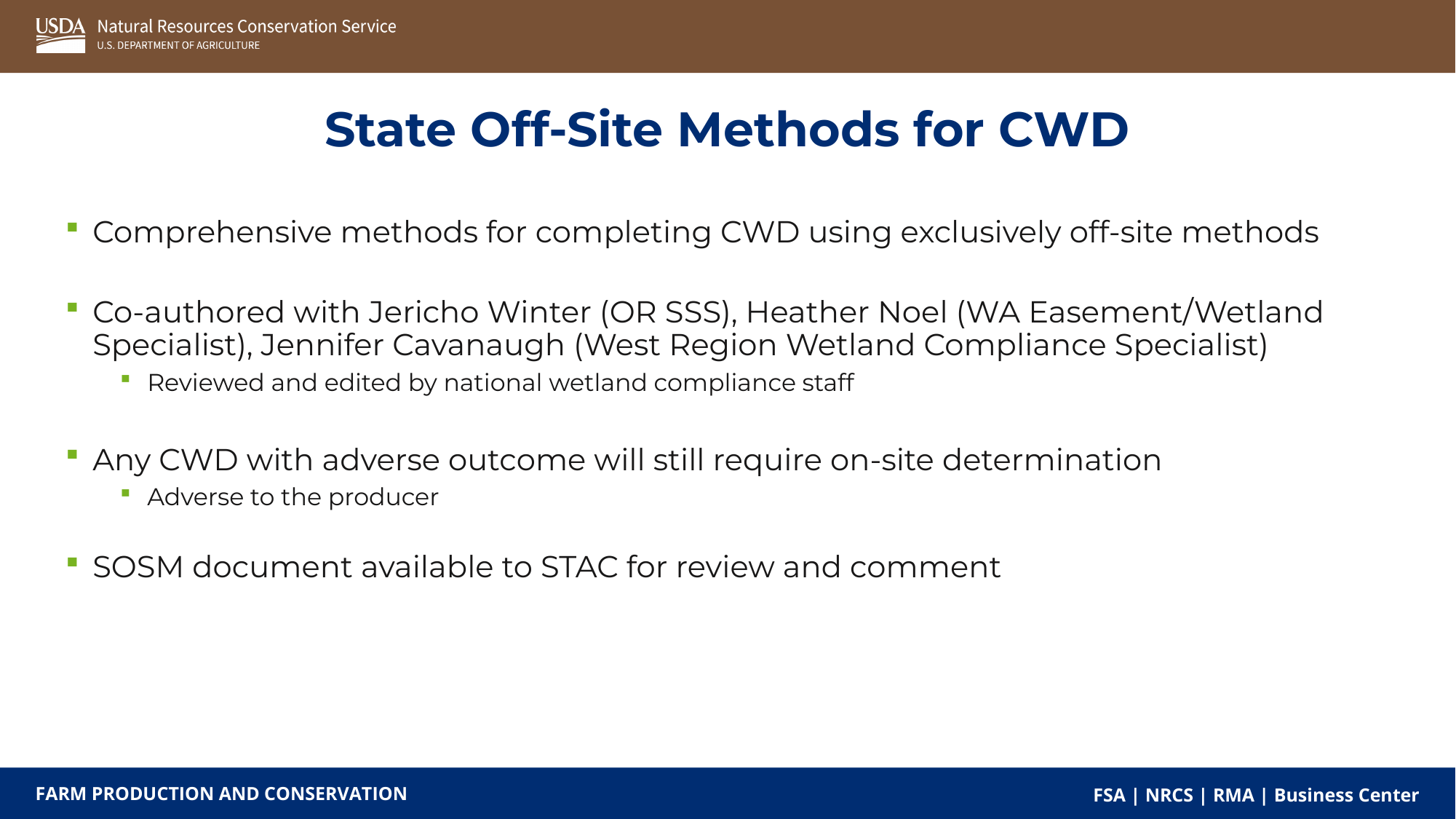

State Off-Site Methods for CWD

Comprehensive methods for completing CWD using exclusively off-site methods

Co-authored with Jericho Winter (OR SSS), Heather Noel (WA Easement/Wetland Specialist), Jennifer Cavanaugh (West Region Wetland Compliance Specialist)
Reviewed and edited by national wetland compliance staff

Any CWD with adverse outcome will still require on-site determination
Adverse to the producer

SOSM document available to STAC for review and comment